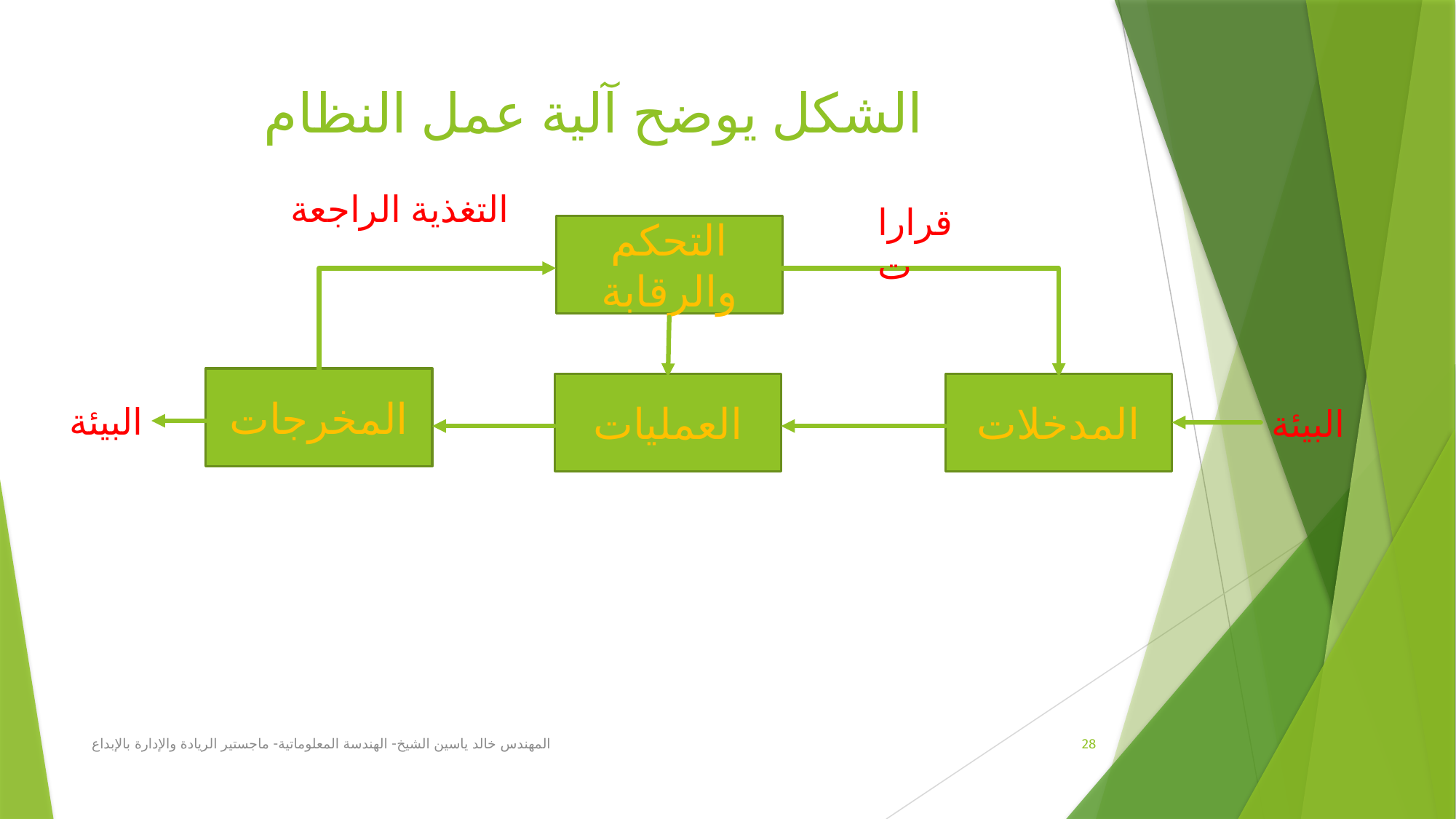

# الشكل يوضح آلية عمل النظام
التغذية الراجعة
قرارات
التحكم والرقابة

المخرجات
العمليات
المدخلات
البيئة
البيئة
المهندس خالد ياسين الشيخ- الهندسة المعلوماتية- ماجستير الريادة والإدارة بالإبداع
28